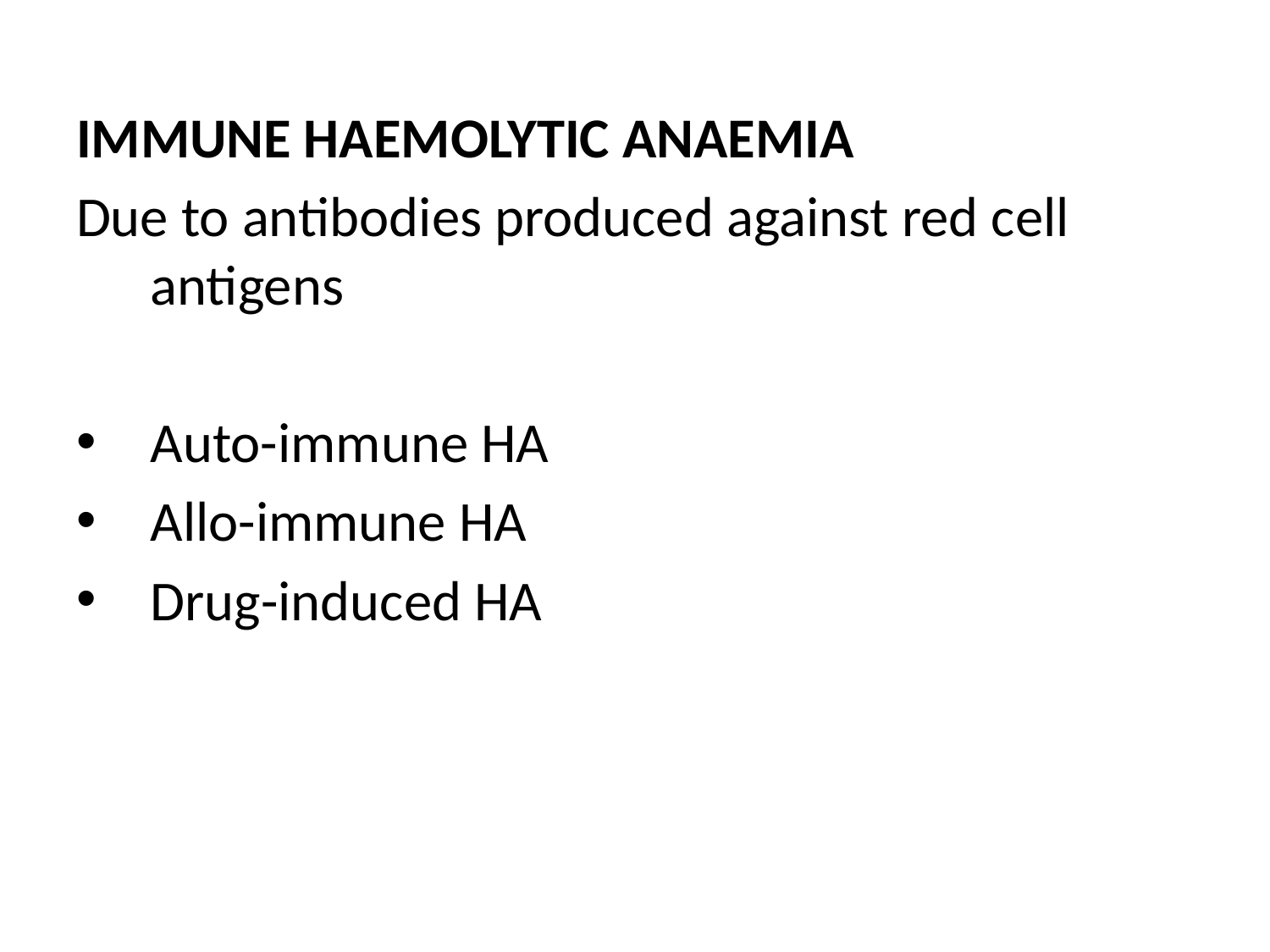

IMMUNE HAEMOLYTIC ANAEMIA
Due to antibodies produced against red cell antigens

Auto-immune HA
Allo-immune HA
Drug-induced HA